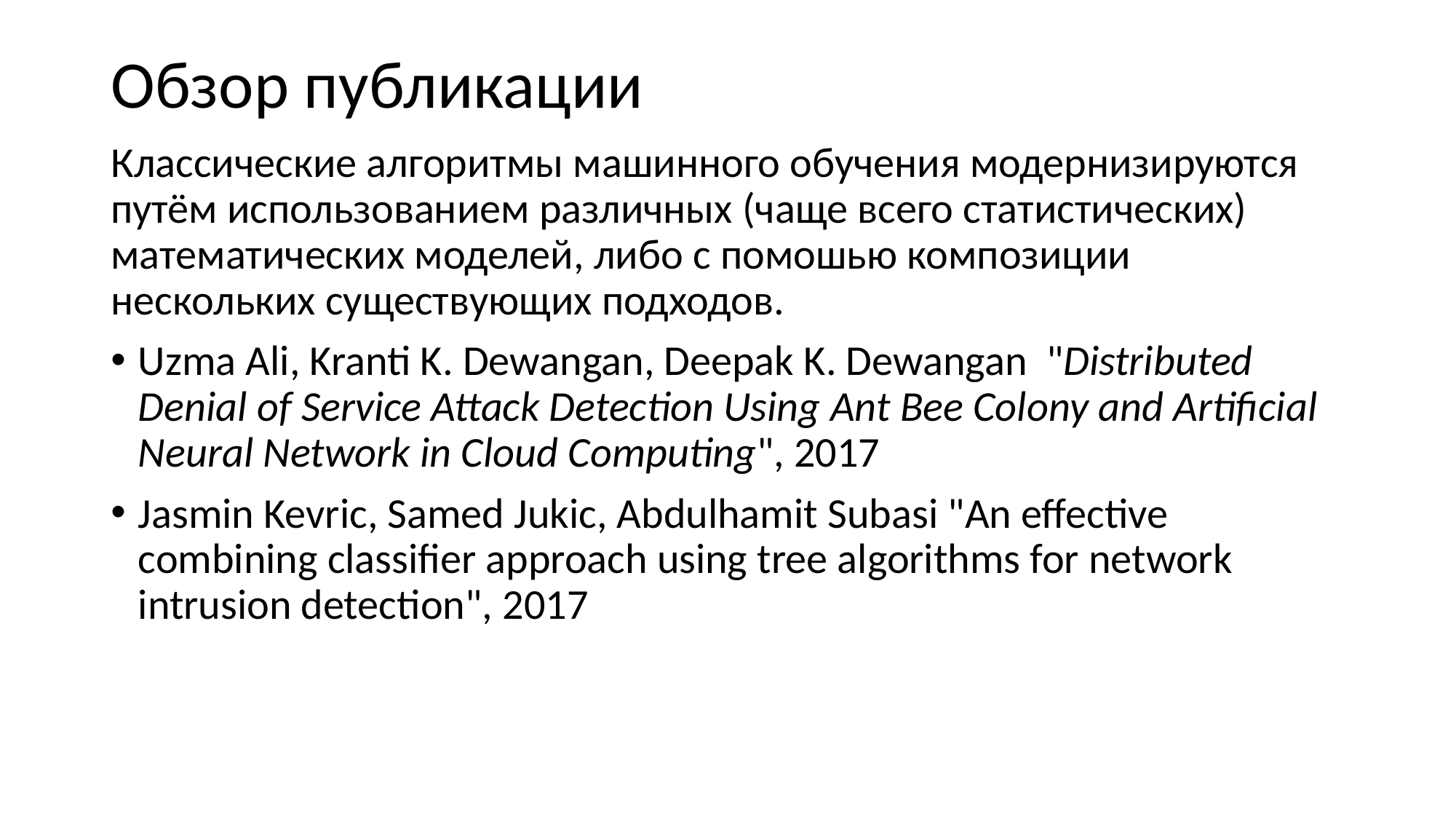

# Обзор публикации

Классические алгоритмы машинного обучения модернизируются путём использованием различных (чаще всего статистических) математических моделей, либо с помошью композиции нескольких существующих подходов.
Uzma Ali, Kranti K. Dewangan, Deepak K. Dewangan  "Distributed Denial of Service Attack Detection Using Ant Bee Colony and Artificial Neural Network in Cloud Computing", 2017
Jasmin Kevric, Samed Jukic, Abdulhamit Subasi "An effective combining classifier approach using tree algorithms for network intrusion detection", 2017